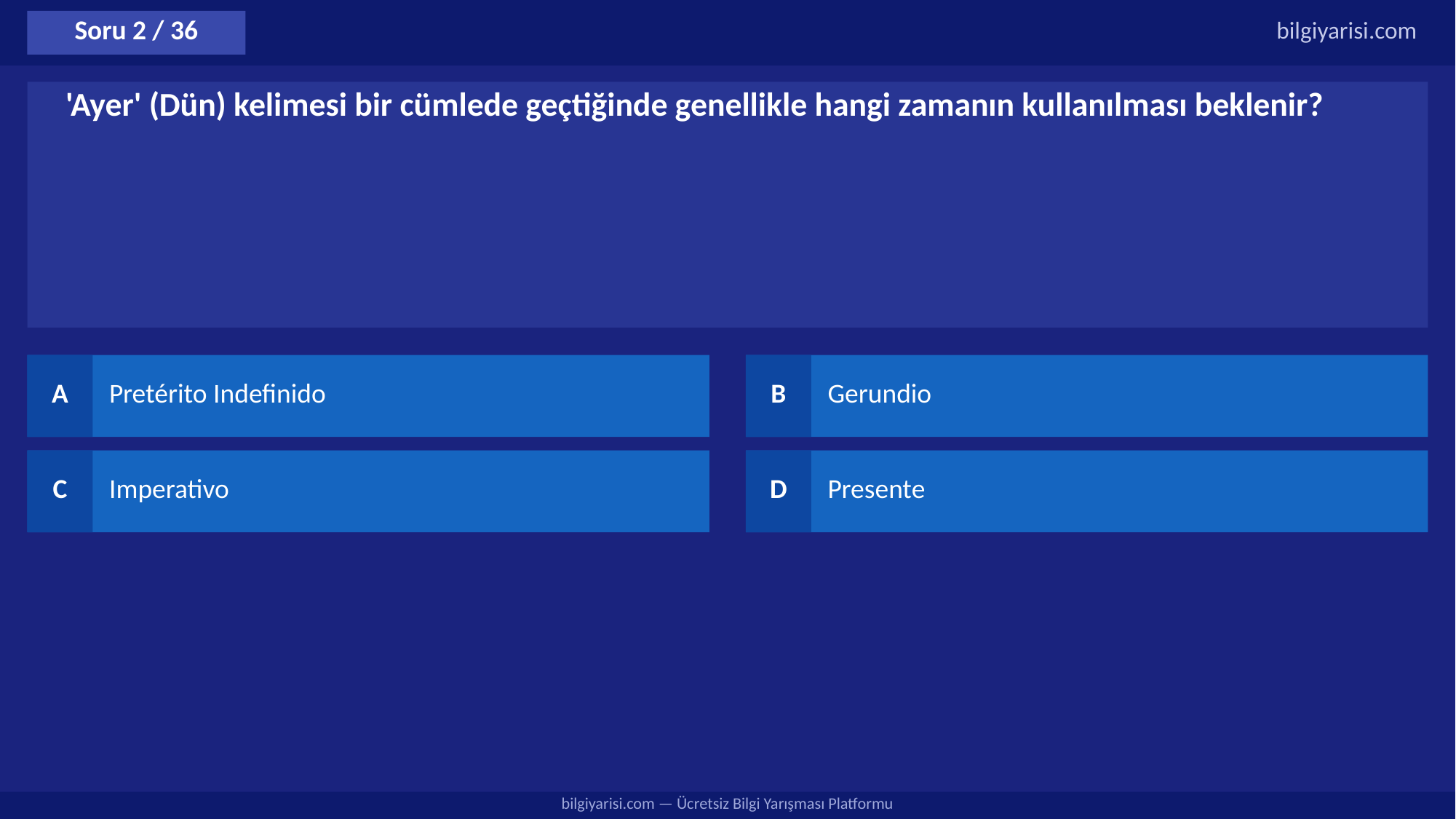

Soru 2 / 36
bilgiyarisi.com

'Ayer' (Dün) kelimesi bir cümlede geçtiğinde genellikle hangi zamanın kullanılması beklenir?

A
Pretérito Indefinido

B
Gerundio

C
Imperativo

D
Presente
bilgiyarisi.com — Ücretsiz Bilgi Yarışması Platformu